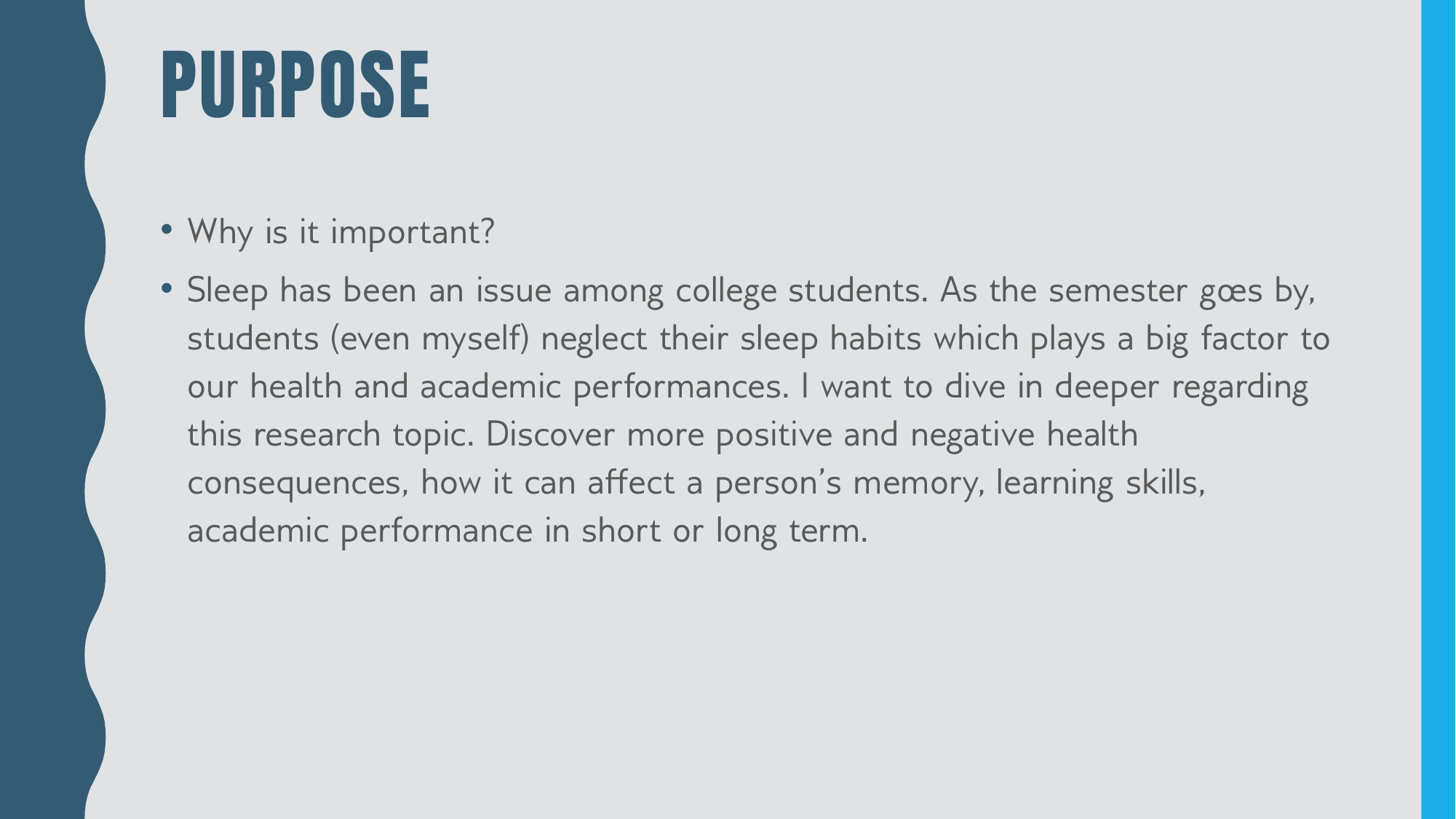

# Purpose
Why is it important?
Sleep has been an issue among college students. As the semester goes by, students (even myself) neglect their sleep habits which plays a big factor to our health and academic performances. I want to dive in deeper regarding this research topic. Discover more positive and negative health consequences, how it can affect a person’s memory, learning skills, academic performance in short or long term.